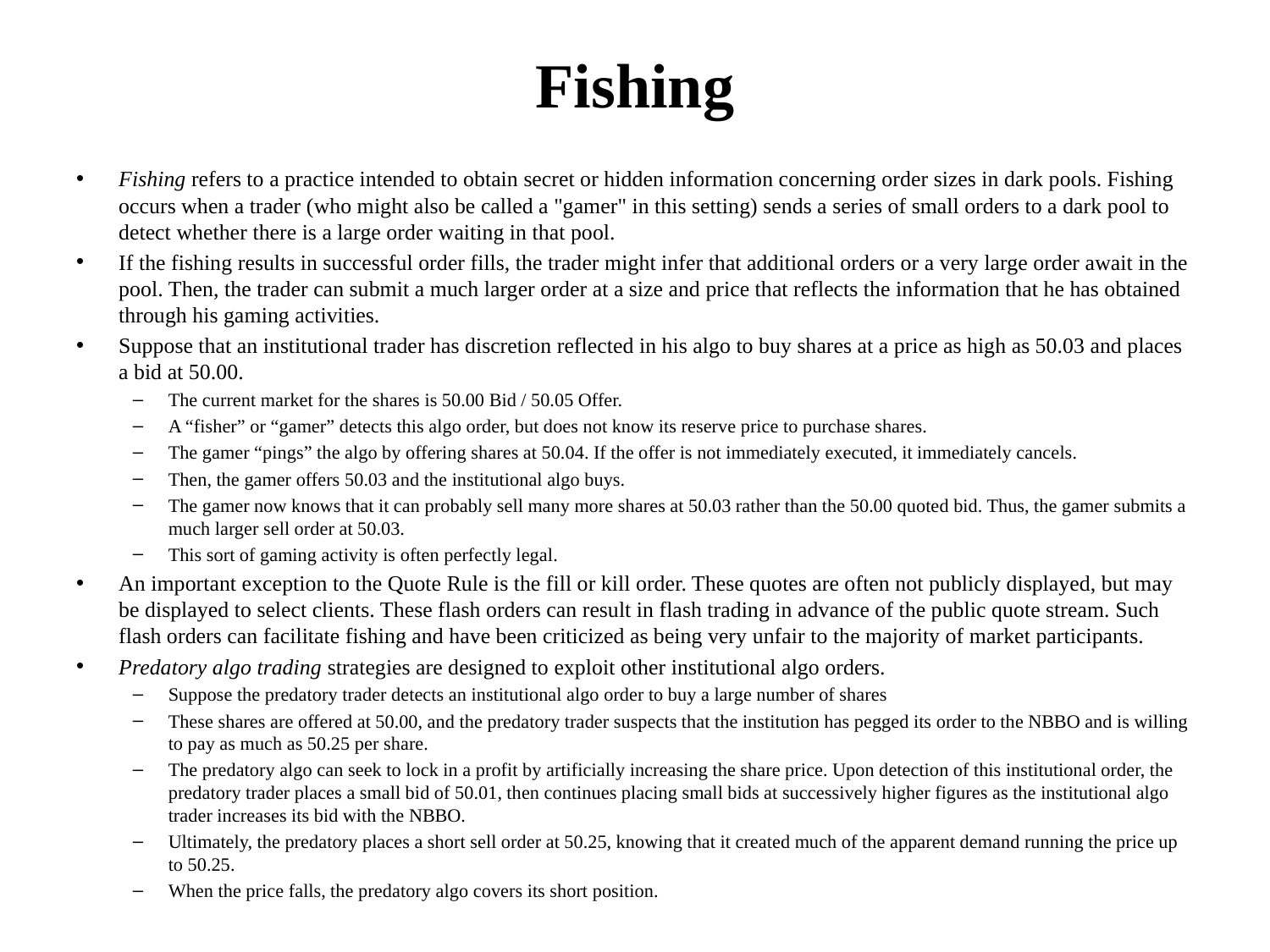

# Fishing
Fishing refers to a practice intended to obtain secret or hidden information concerning order sizes in dark pools. Fishing occurs when a trader (who might also be called a "gamer" in this setting) sends a series of small orders to a dark pool to detect whether there is a large order waiting in that pool.
If the fishing results in successful order fills, the trader might infer that additional orders or a very large order await in the pool. Then, the trader can submit a much larger order at a size and price that reflects the information that he has obtained through his gaming activities.
Suppose that an institutional trader has discretion reflected in his algo to buy shares at a price as high as 50.03 and places a bid at 50.00.
The current market for the shares is 50.00 Bid / 50.05 Offer.
A “fisher” or “gamer” detects this algo order, but does not know its reserve price to purchase shares.
The gamer “pings” the algo by offering shares at 50.04. If the offer is not immediately executed, it immediately cancels.
Then, the gamer offers 50.03 and the institutional algo buys.
The gamer now knows that it can probably sell many more shares at 50.03 rather than the 50.00 quoted bid. Thus, the gamer submits a much larger sell order at 50.03.
This sort of gaming activity is often perfectly legal.
An important exception to the Quote Rule is the fill or kill order. These quotes are often not publicly displayed, but may be displayed to select clients. These flash orders can result in flash trading in advance of the public quote stream. Such flash orders can facilitate fishing and have been criticized as being very unfair to the majority of market participants.
Predatory algo trading strategies are designed to exploit other institutional algo orders.
Suppose the predatory trader detects an institutional algo order to buy a large number of shares
These shares are offered at 50.00, and the predatory trader suspects that the institution has pegged its order to the NBBO and is willing to pay as much as 50.25 per share.
The predatory algo can seek to lock in a profit by artificially increasing the share price. Upon detection of this institutional order, the predatory trader places a small bid of 50.01, then continues placing small bids at successively higher figures as the institutional algo trader increases its bid with the NBBO.
Ultimately, the predatory places a short sell order at 50.25, knowing that it created much of the apparent demand running the price up to 50.25.
When the price falls, the predatory algo covers its short position.